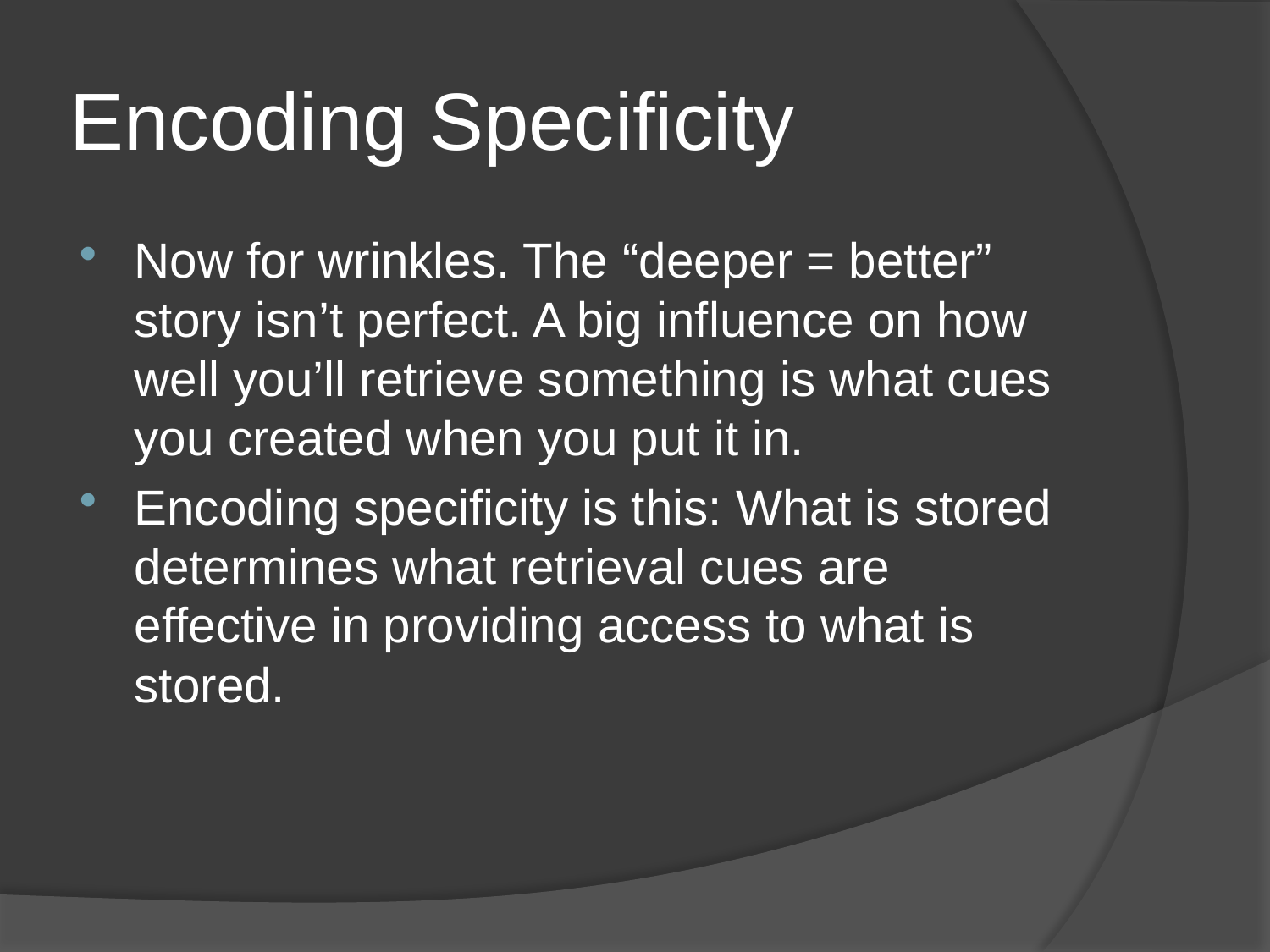

# Encoding Specificity
Now for wrinkles. The “deeper = better” story isn’t perfect. A big influence on how well you’ll retrieve something is what cues you created when you put it in.
Encoding specificity is this: What is stored determines what retrieval cues are effective in providing access to what is stored.